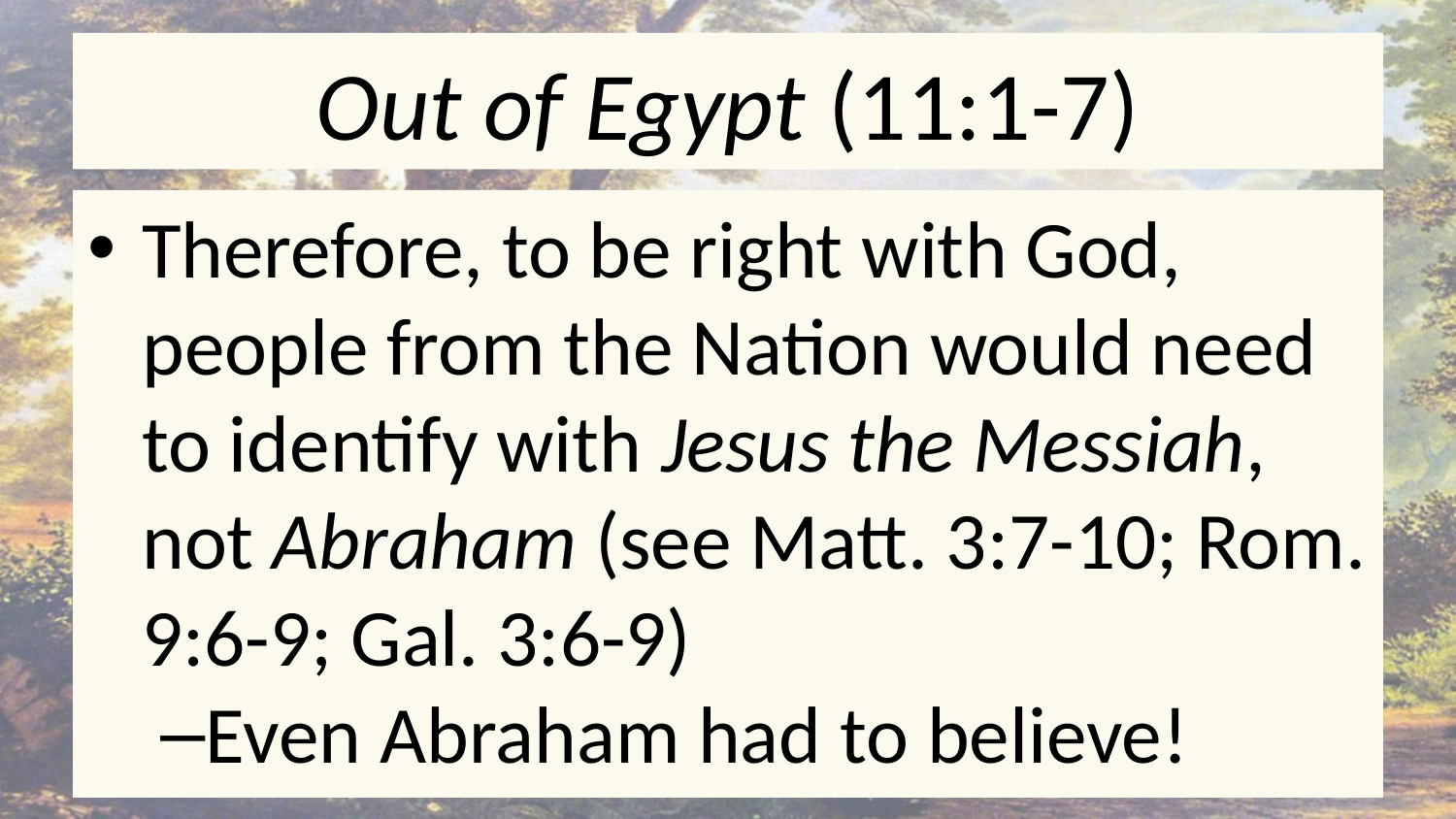

# Out of Egypt (11:1-7)
Therefore, to be right with God, people from the Nation would need to identify with Jesus the Messiah, not Abraham (see Matt. 3:7-10; Rom. 9:6-9; Gal. 3:6-9)
Even Abraham had to believe!